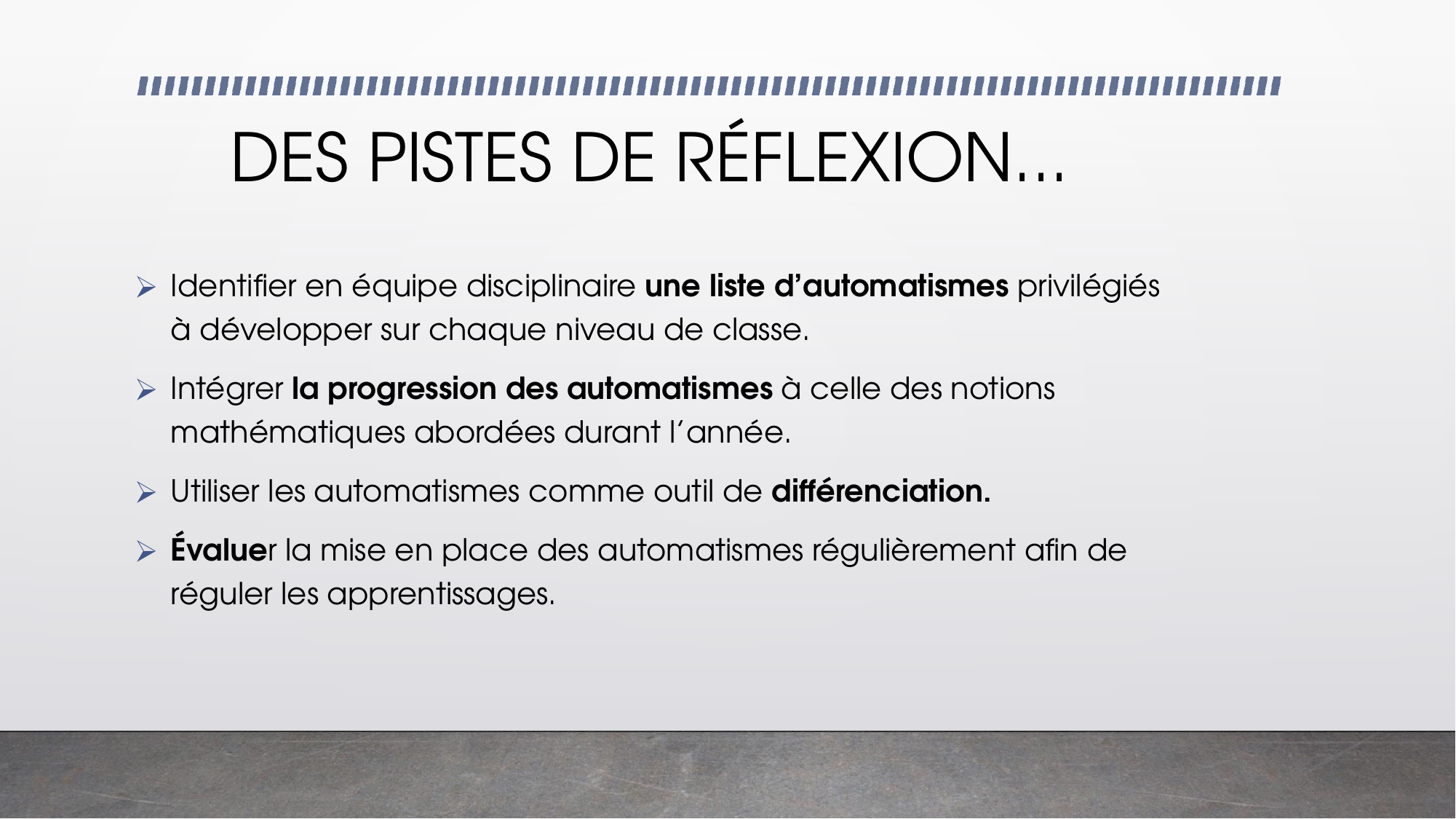

# DES PISTES DE RÉFLEXION...
Identifier en équipe disciplinaire une liste d’automatismes privilégiés à développer sur chaque niveau de classe.
Intégrer la progression des automatismes à celle des notions mathématiques abordées durant l’année.
Utiliser les automatismes comme outil de différenciation.
Évaluer la mise en place des automatismes régulièrement afin de réguler les apprentissages.